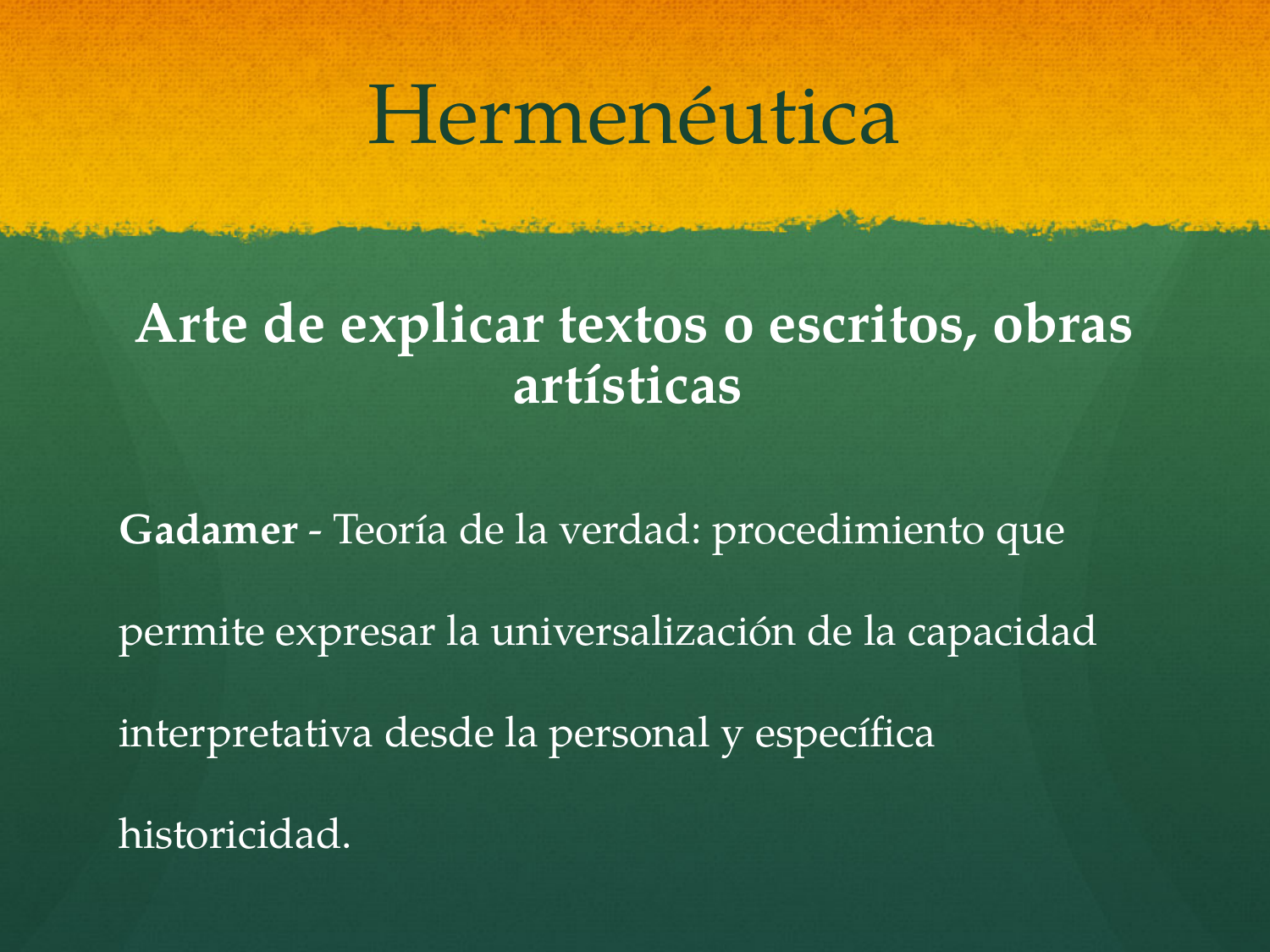

# Hermenéutica
Arte de explicar textos o escritos, obras artísticas
Gadamer - Teoría de la verdad: procedimiento que permite expresar la universalización de la capacidad interpretativa desde la personal y específica historicidad.